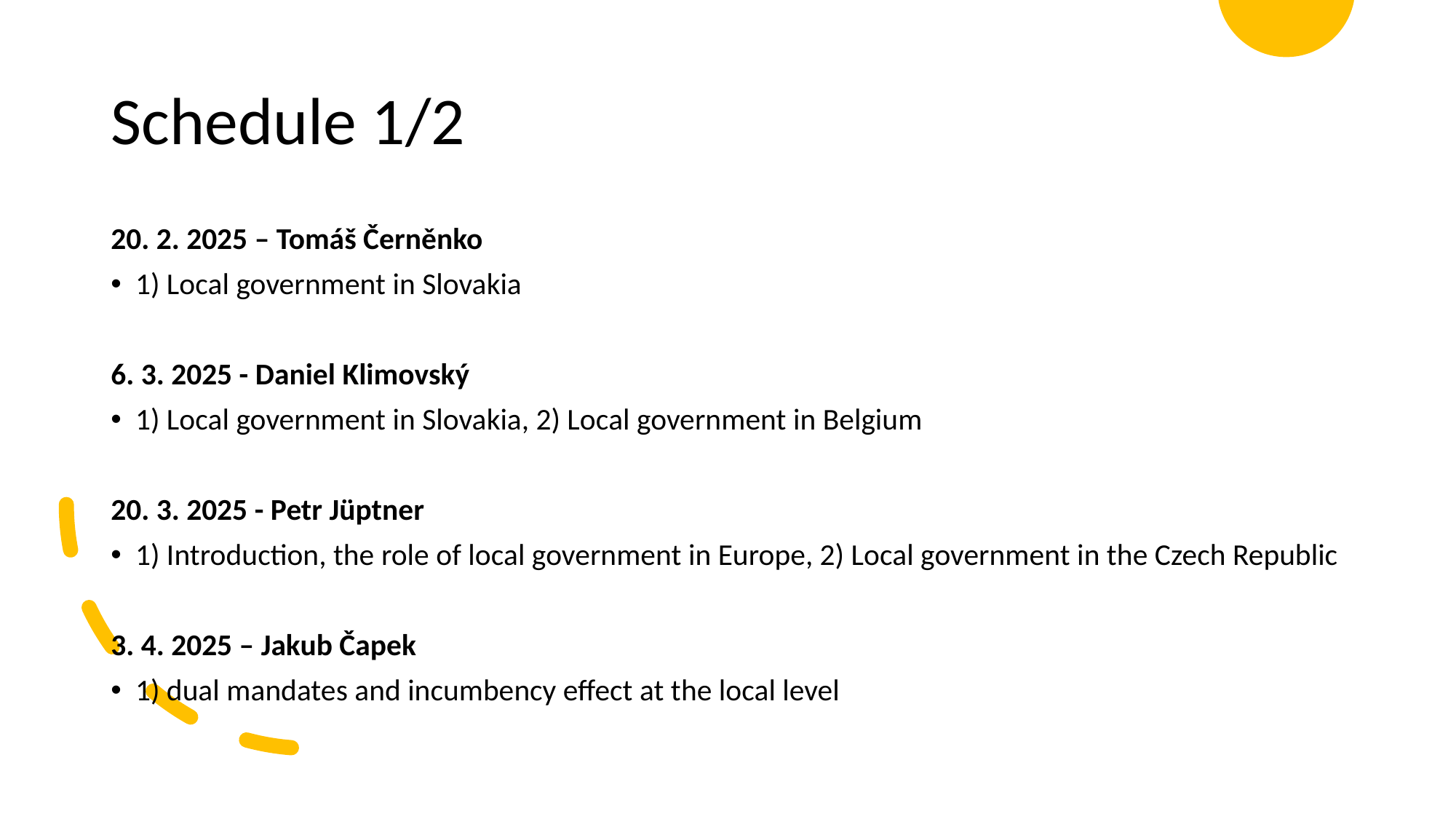

# Schedule 1/2
20. 2. 2025 – Tomáš Černěnko
1) Local government in Slovakia

6. 3. 2025 - Daniel Klimovský
1) Local government in Slovakia, 2) Local government in Belgium

20. 3. 2025 - Petr Jüptner
1) Introduction, the role of local government in Europe, 2) Local government in the Czech Republic

3. 4. 2025 – Jakub Čapek
1) dual mandates and incumbency effect at the local level